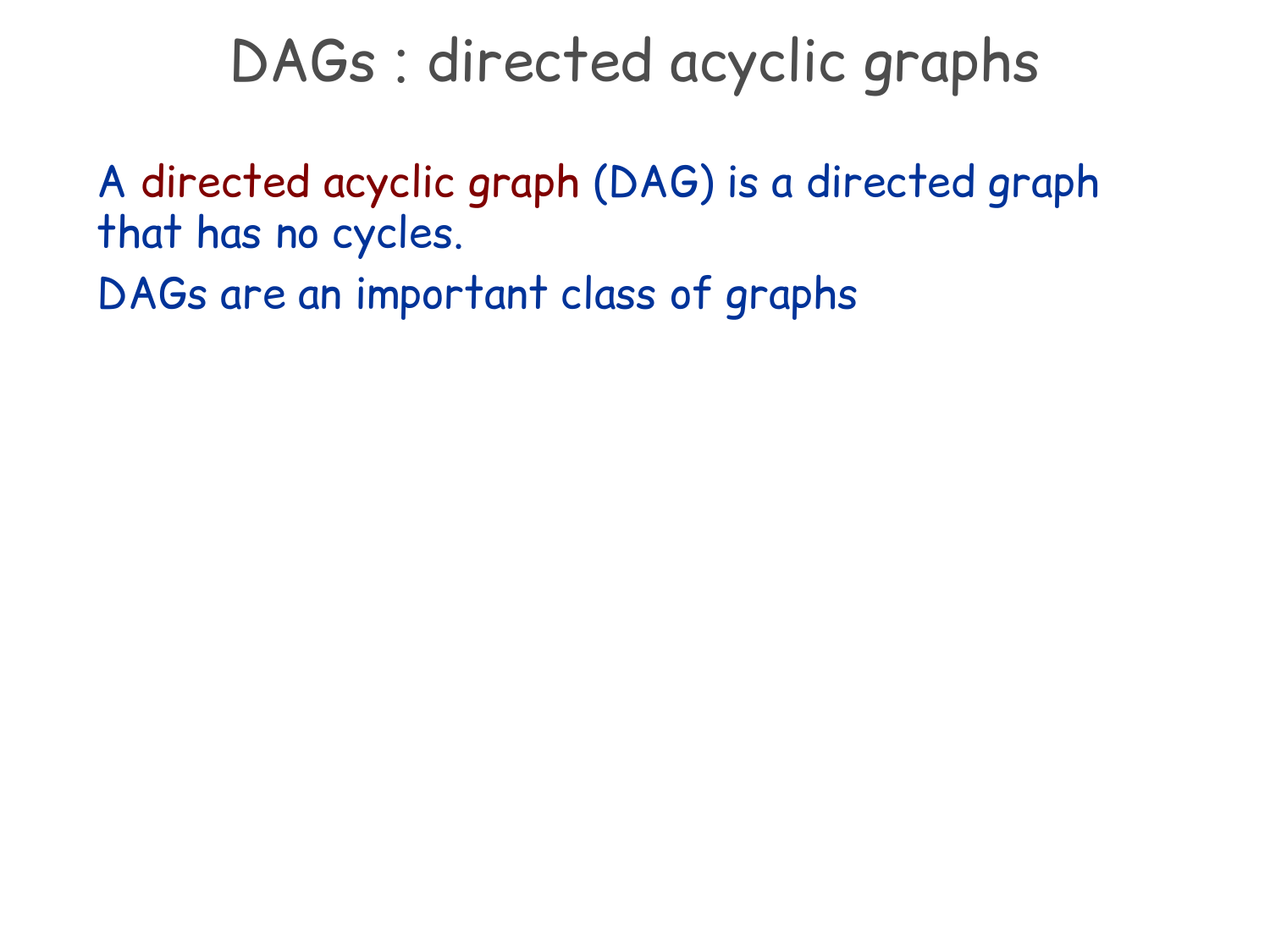

# DAGs : directed acyclic graphs
A directed acyclic graph (DAG) is a directed graph that has no cycles.
DAGs are an important class of graphs